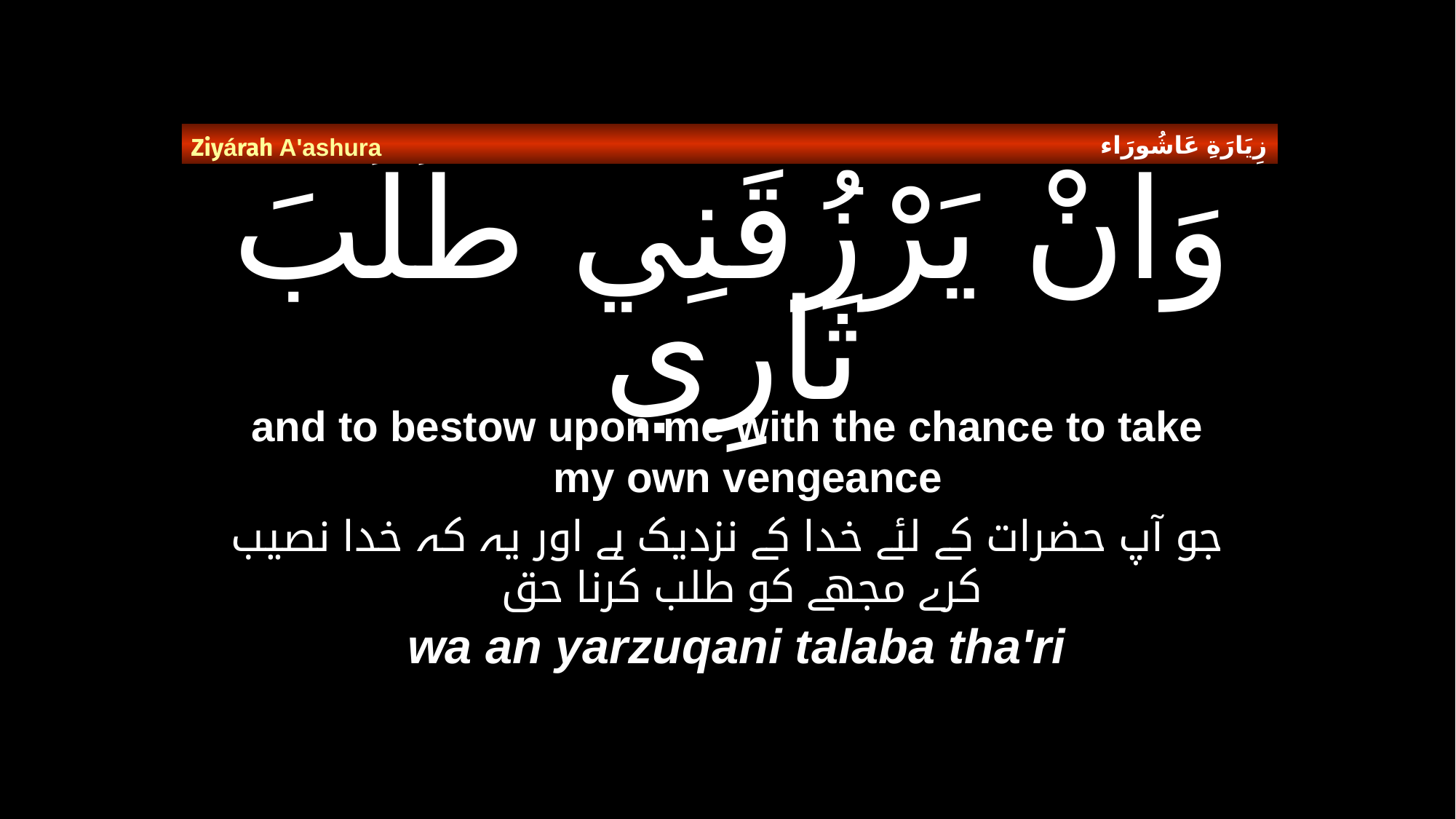

زِيَارَةِ عَاشُورَاء
Ziyárah A'ashura
# وَانْ يَرْزُقَنِي طَلَبَ ثَارِي
and to bestow upon me with the chance to take my own vengeance
جو آپ حضرات کے لئے خدا کے نزدیک ہے اور یہ کہ خدا نصیب کرے مجھے کو طلب کرنا حق
wa an yarzuqani talaba tha'ri